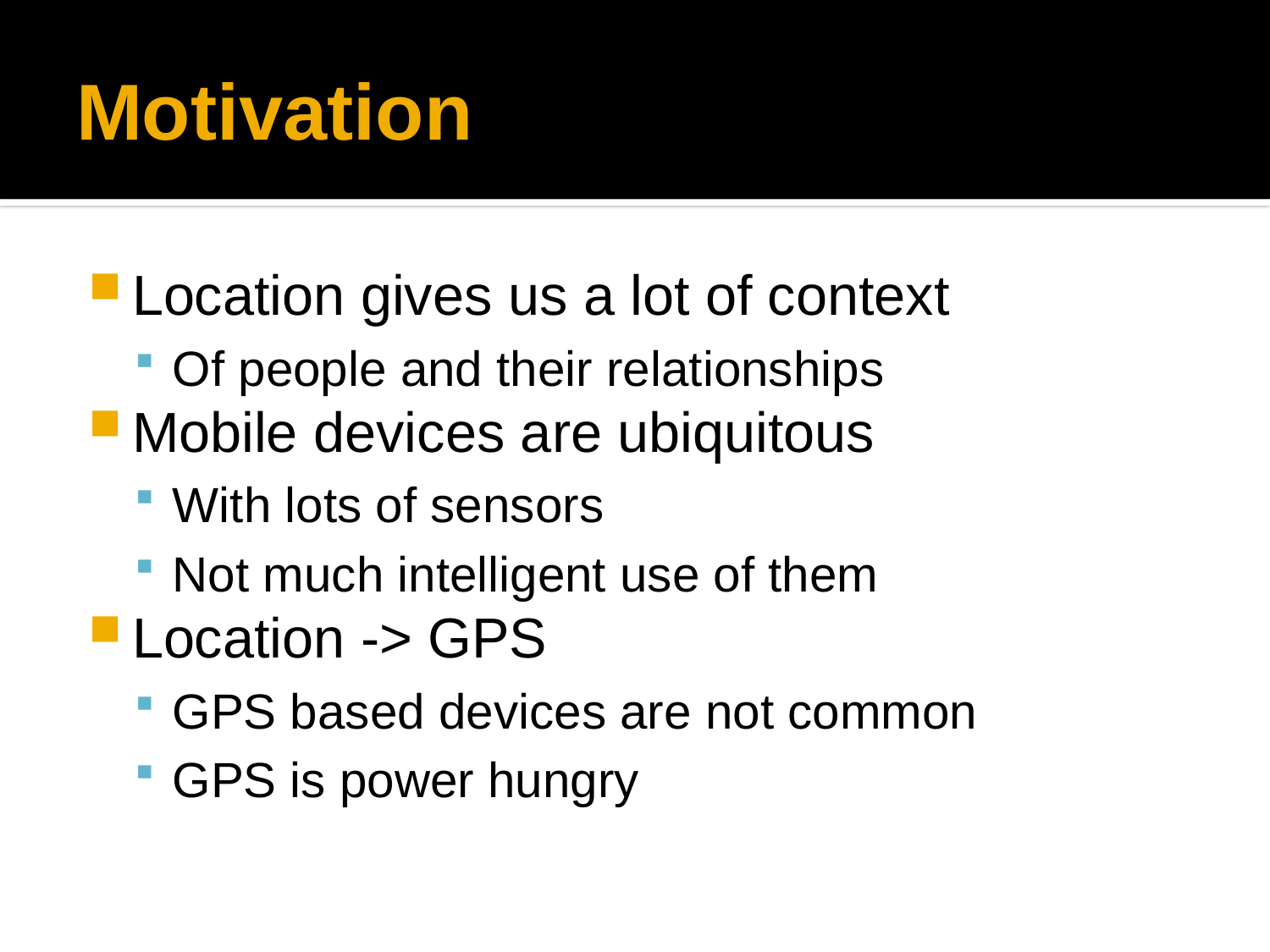

# Motivation
Location gives us a lot of context
Of people and their relationships
Mobile devices are ubiquitous
With lots of sensors
Not much intelligent use of them
Location -> GPS
GPS based devices are not common
GPS is power hungry